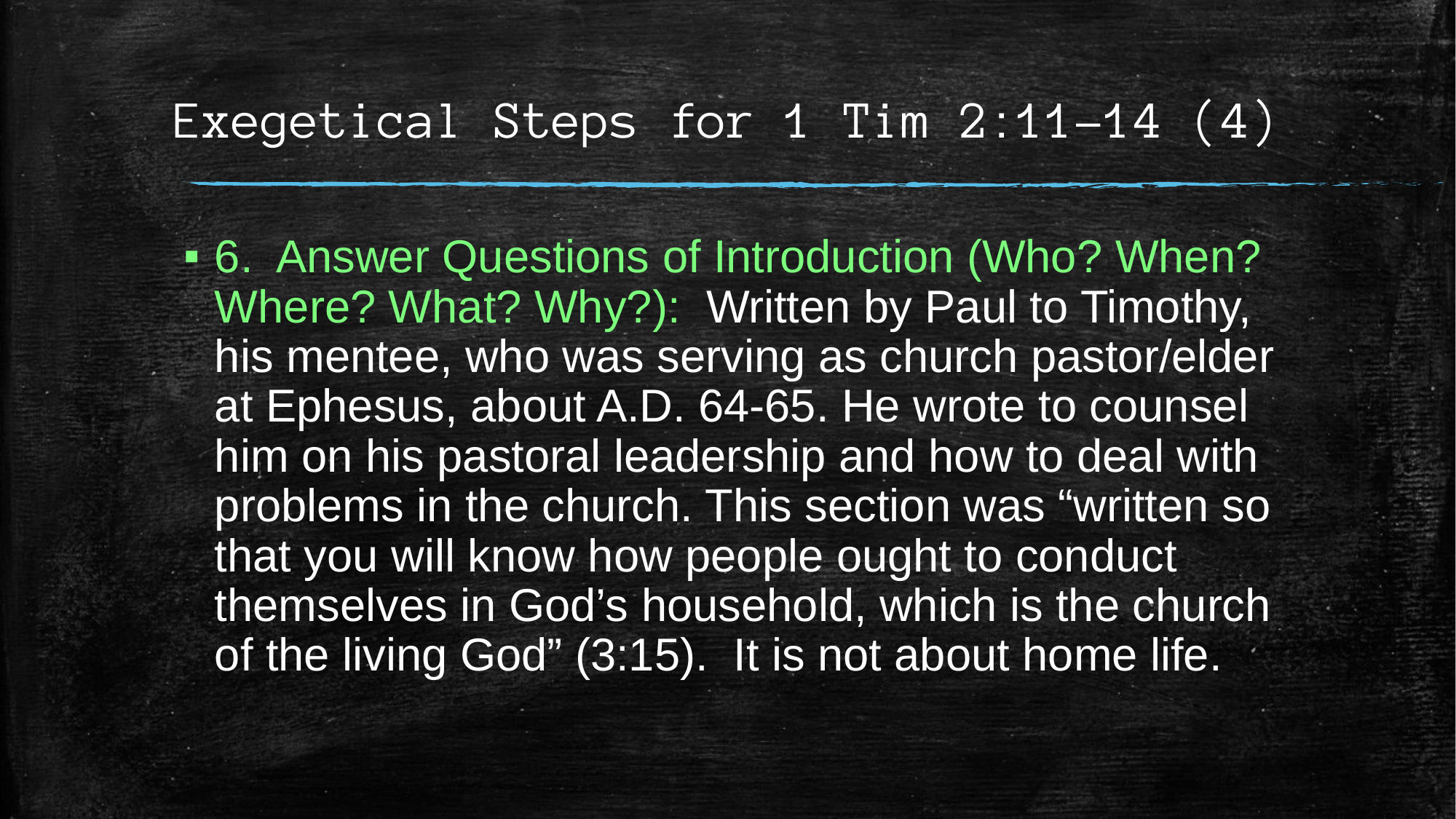

# Exegetical Steps for 1 Tim 2:11-14 (4)
6.  Answer Questions of Introduction (Who? When? Where? What? Why?):  Written by Paul to Timothy, his mentee, who was serving as church pastor/elder at Ephesus, about A.D. 64-65. He wrote to counsel him on his pastoral leadership and how to deal with problems in the church. This section was “written so that you will know how people ought to conduct themselves in God’s household, which is the church of the living God” (3:15).  It is not about home life.